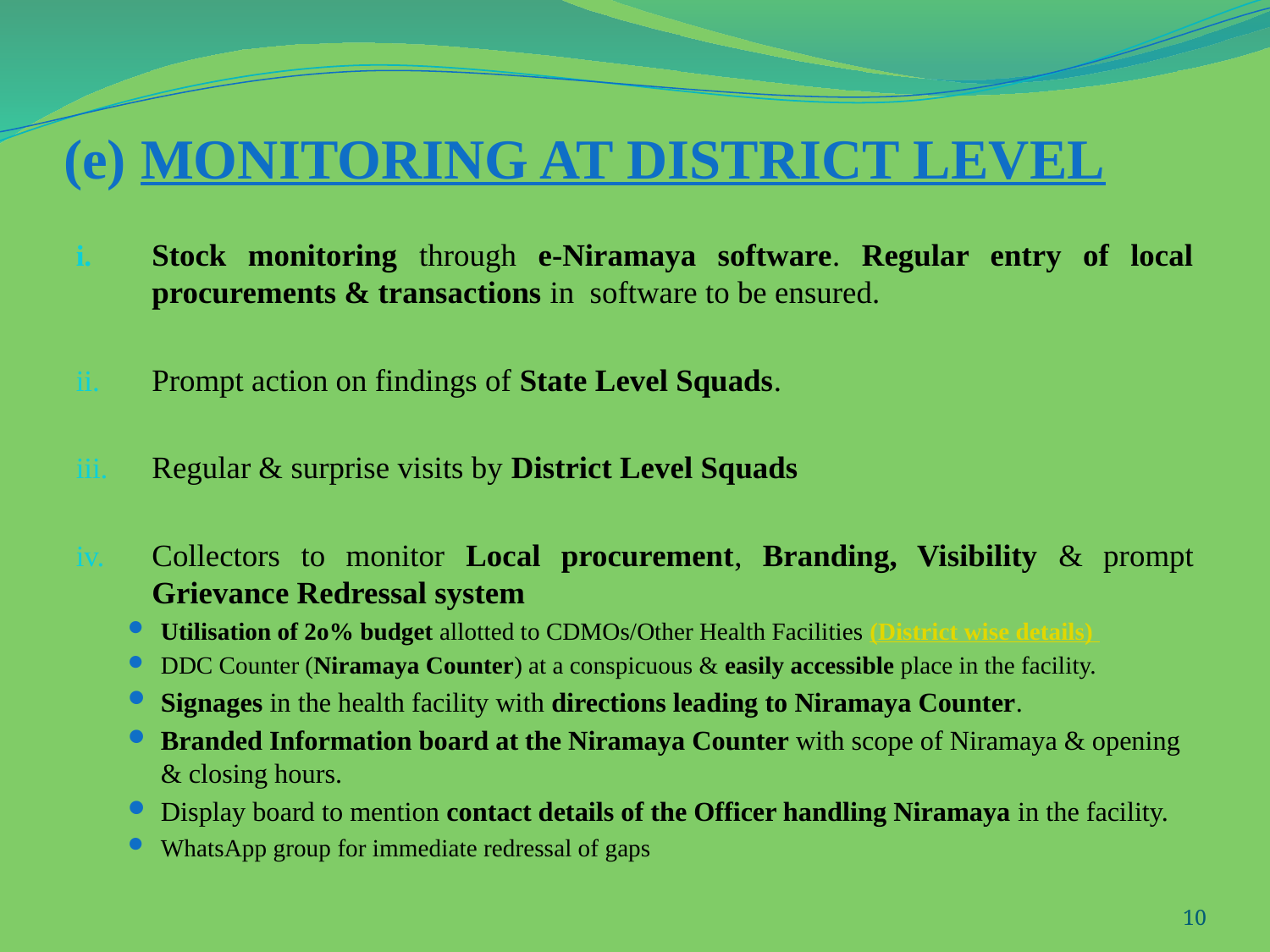

# (e) MONITORING AT DISTRICT LEVEL
Stock monitoring through e-Niramaya software. Regular entry of local procurements & transactions in  software to be ensured.

Prompt action on findings of State Level Squads.

Regular & surprise visits by District Level Squads

Collectors to monitor Local procurement, Branding, Visibility & prompt Grievance Redressal system
Utilisation of 2o% budget allotted to CDMOs/Other Health Facilities (District wise details)
DDC Counter (Niramaya Counter) at a conspicuous & easily accessible place in the facility.
Signages in the health facility with directions leading to Niramaya Counter.
Branded Information board at the Niramaya Counter with scope of Niramaya & opening & closing hours.
Display board to mention contact details of the Officer handling Niramaya in the facility.
WhatsApp group for immediate redressal of gaps
10